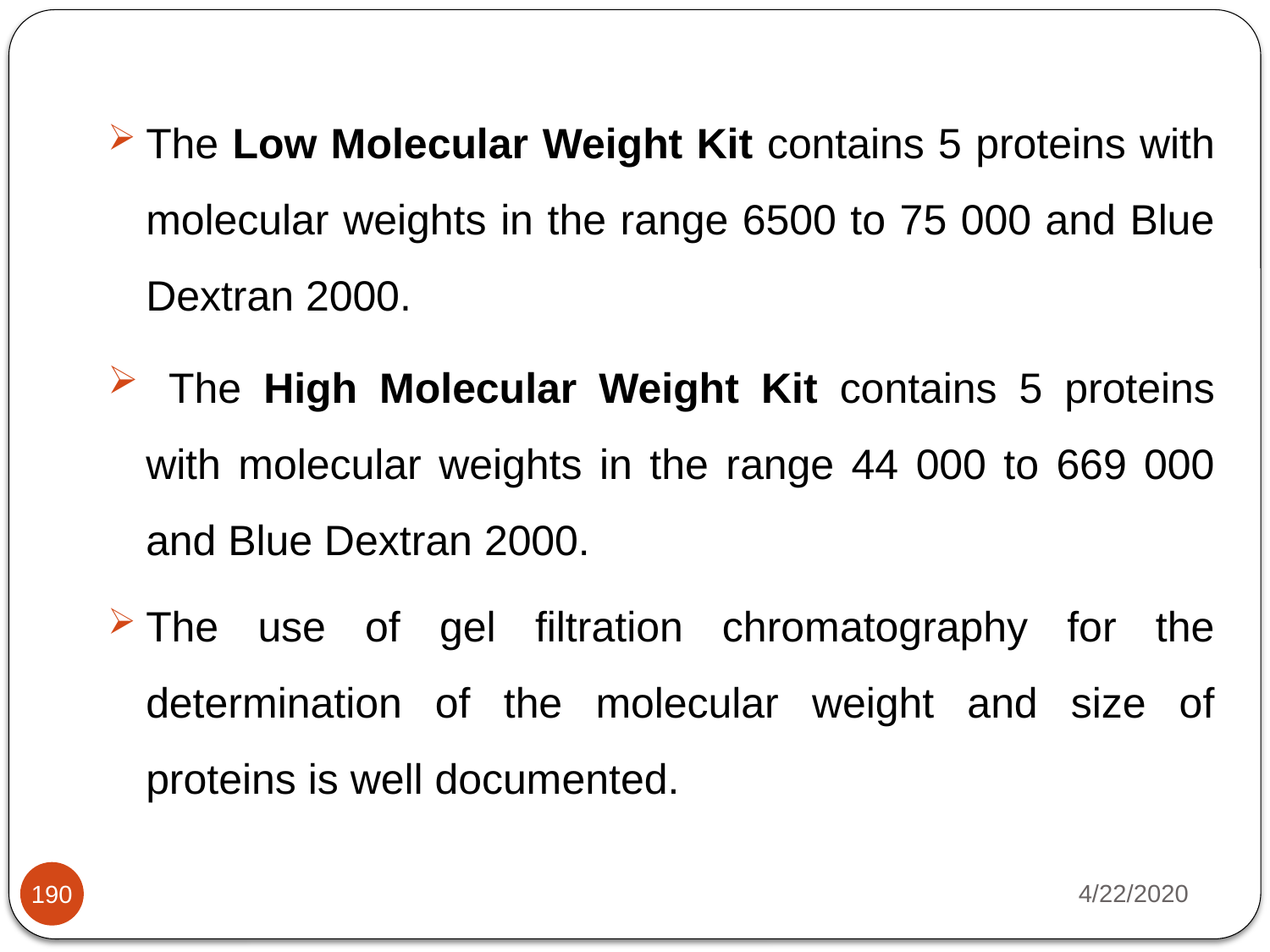

The Low Molecular Weight Kit contains 5 proteins with molecular weights in the range 6500 to 75 000 and Blue Dextran 2000.
 The High Molecular Weight Kit contains 5 proteins with molecular weights in the range 44 000 to 669 000 and Blue Dextran 2000.
The use of gel filtration chromatography for the determination of the molecular weight and size of proteins is well documented.

4/22/2020
190